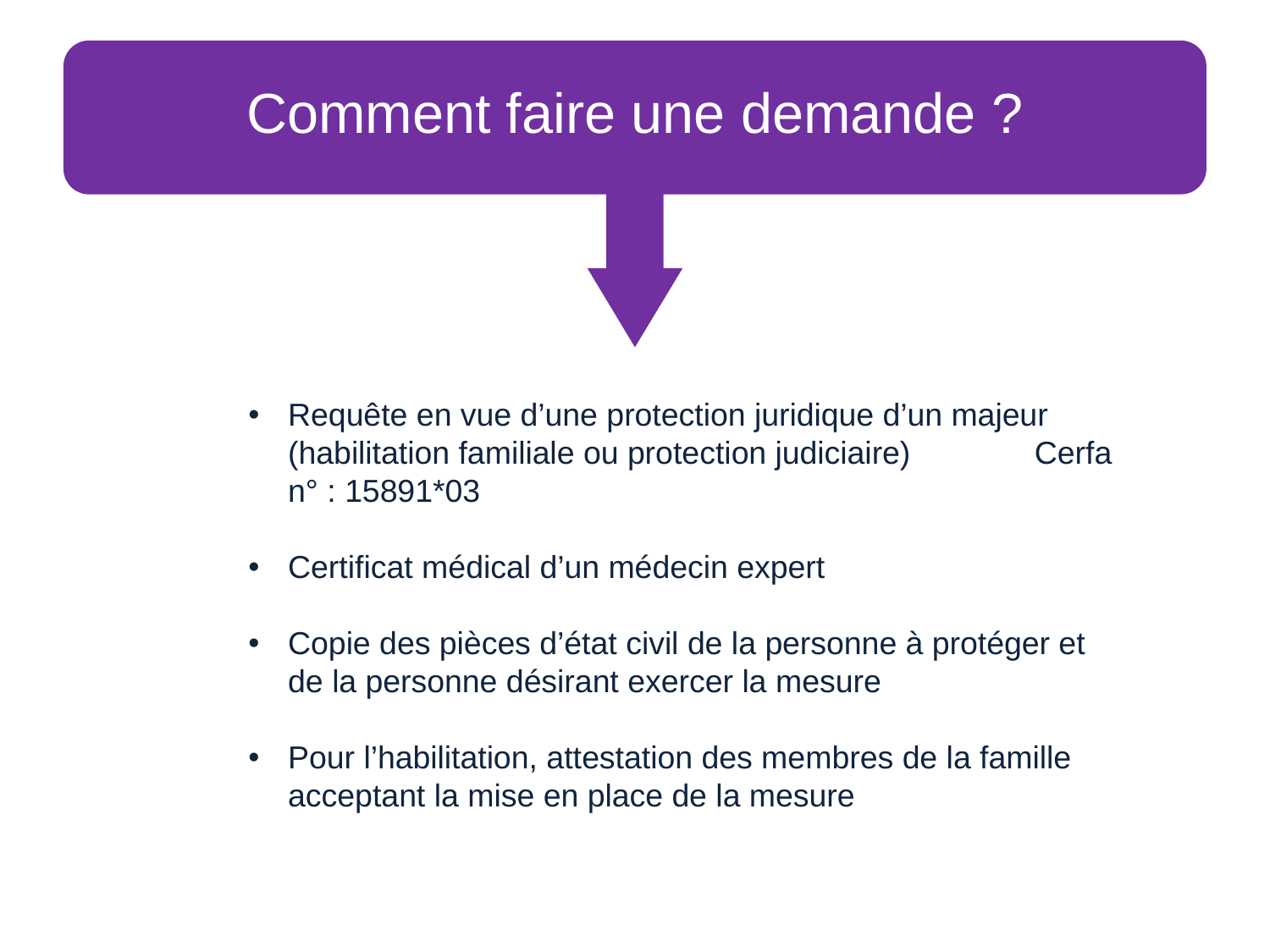

Comment faire une demande ?

Requête en vue d’une protection juridique d’un majeur (habilitation familiale ou protection judiciaire)              Cerfa n° : 15891*03

Certificat médical d’un médecin expert

Copie des pièces d’état civil de la personne à protéger et de la personne désirant exercer la mesure

Pour l’habilitation, attestation des membres de la famille acceptant la mise en place de la mesure